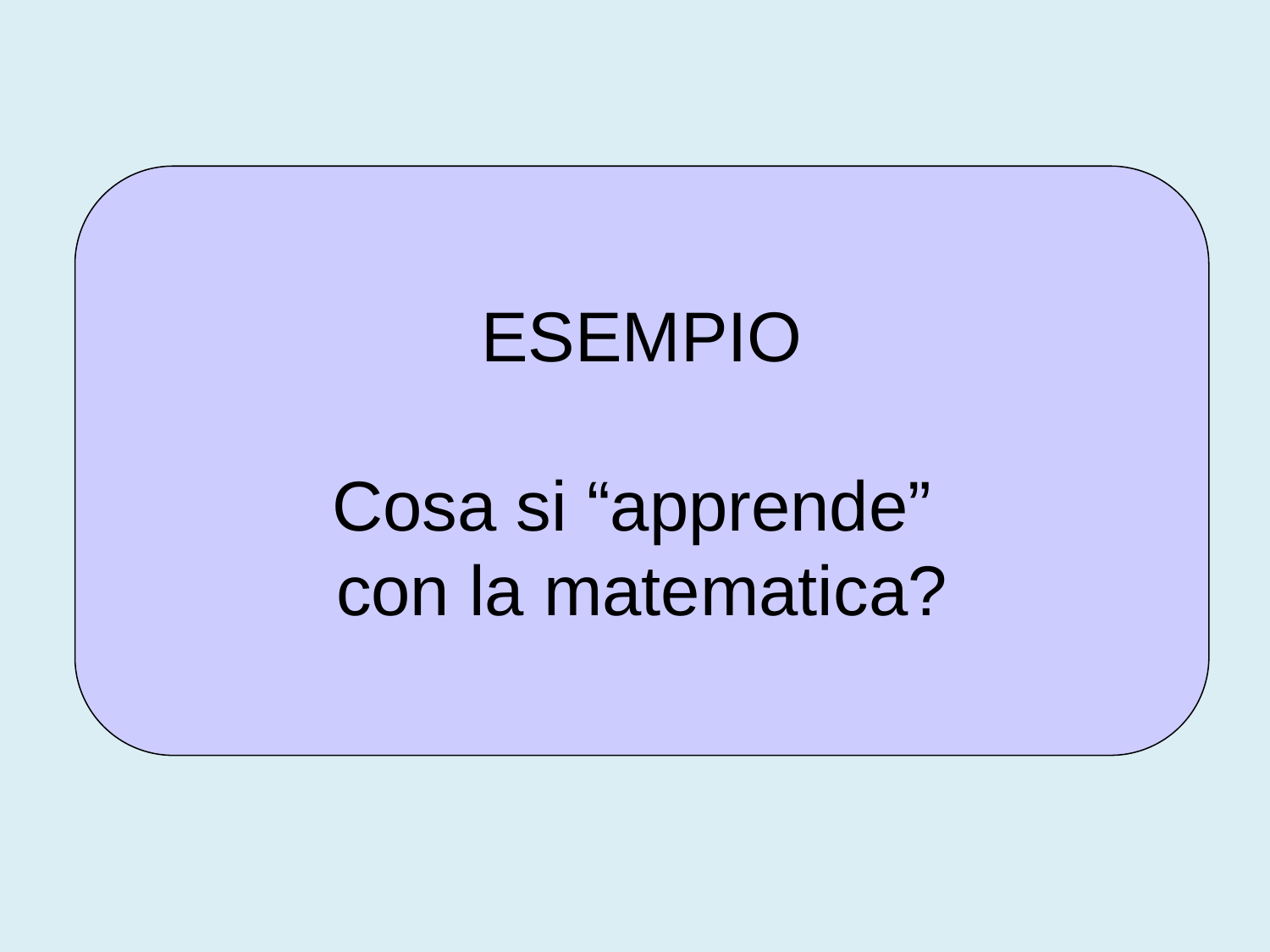

ESEMPIO

Cosa si “apprende”
con la matematica?